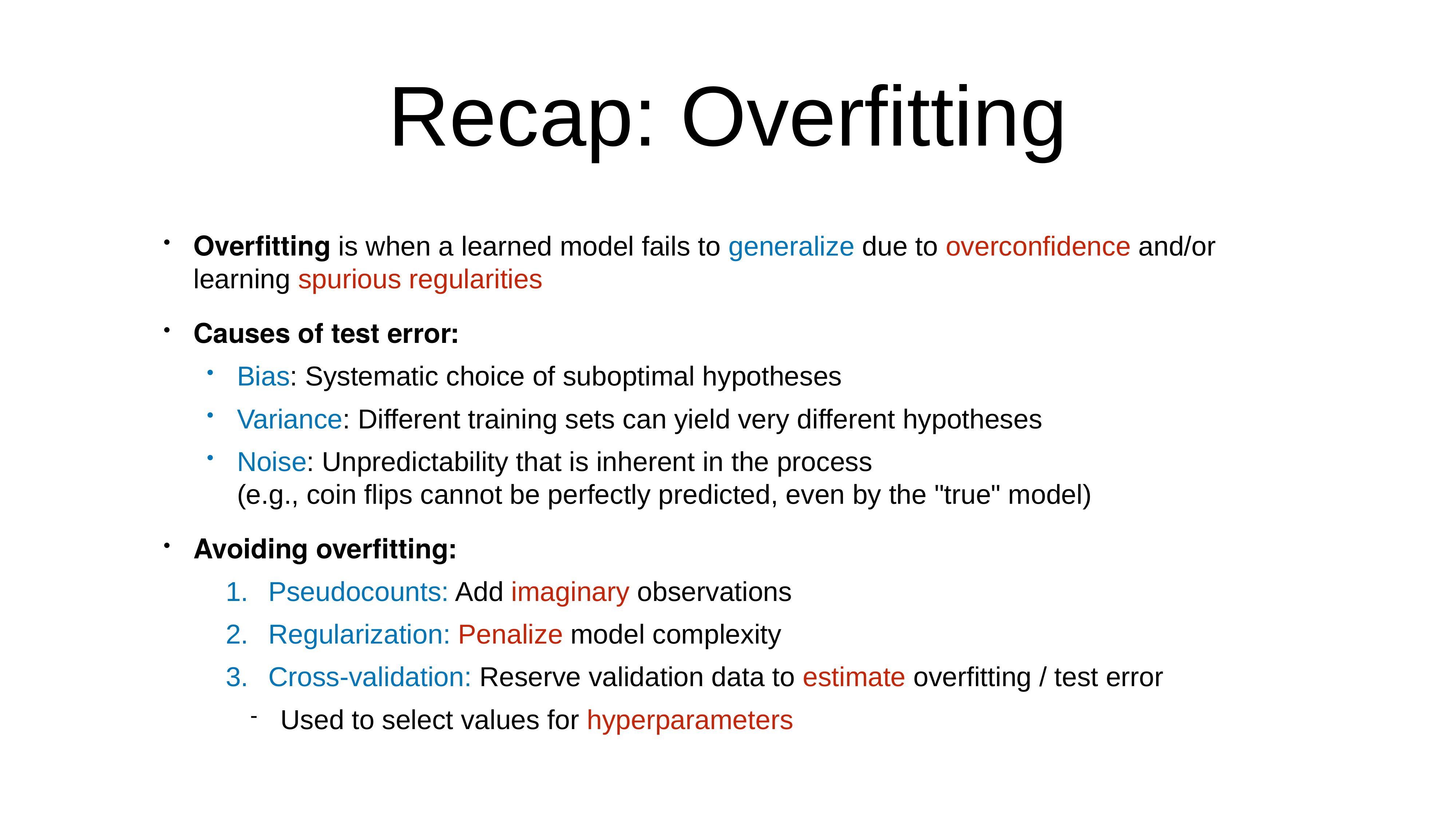

# Recap: Overfitting
Overfitting is when a learned model fails to generalize due to overconfidence and/or learning spurious regularities
Causes of test error:
Bias: Systematic choice of suboptimal hypotheses
Variance: Different training sets can yield very different hypotheses
Noise: Unpredictability that is inherent in the process
(e.g., coin flips cannot be perfectly predicted, even by the "true" model)
Avoiding overfitting:
Pseudocounts: Add imaginary observations
Regularization: Penalize model complexity
Cross-validation: Reserve validation data to estimate overfitting / test error
Used to select values for hyperparameters